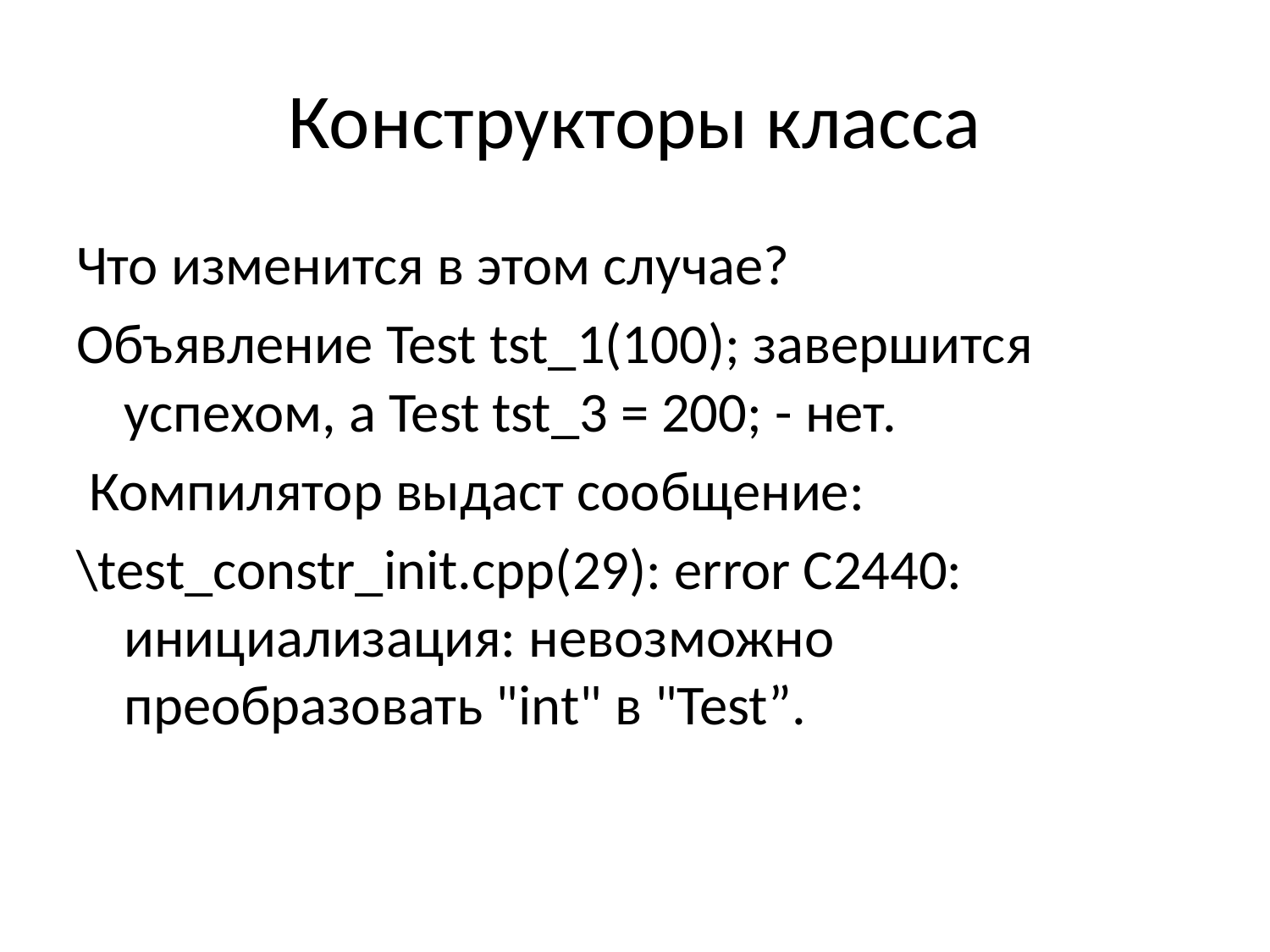

# Конструкторы класса
Что изменится в этом случае?
Объявление Test tst_1(100); завершится успехом, а Test tst_3 = 200; - нет.
 Компилятор выдаст сообщение:
\test_constr_init.cpp(29): error C2440: инициализация: невозможно преобразовать "int" в "Test”.